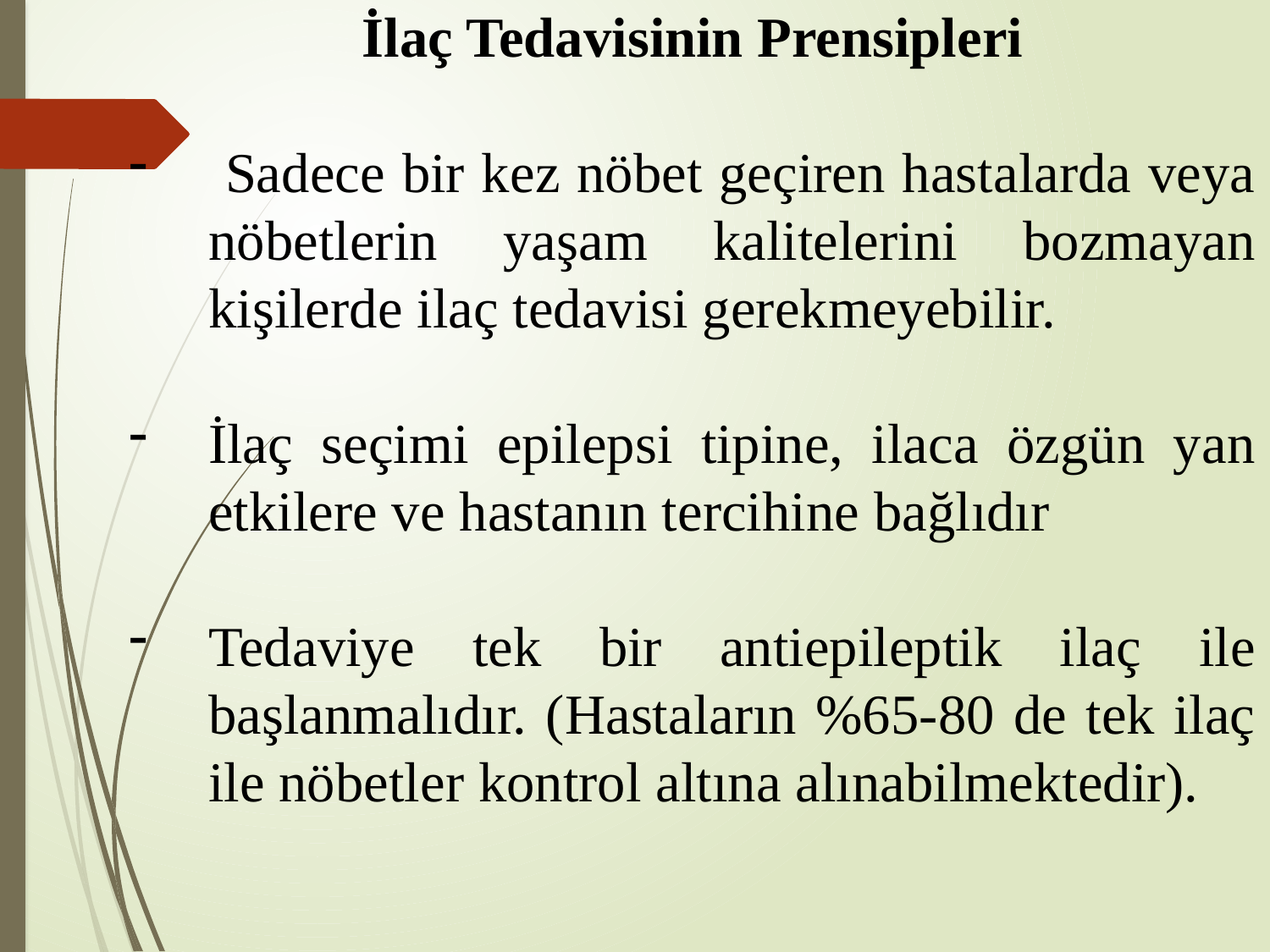

İlaç Tedavisinin Prensipleri

 Sadece bir kez nöbet geçiren hastalarda veya nöbetlerin yaşam kalitelerini bozmayan kişilerde ilaç tedavisi gerekmeyebilir.

İlaç seçimi epilepsi tipine, ilaca özgün yan etkilere ve hastanın tercihine bağlıdır

Tedaviye tek bir antiepileptik ilaç ile başlanmalıdır. (Hastaların %65-80 de tek ilaç ile nöbetler kontrol altına alınabilmektedir).